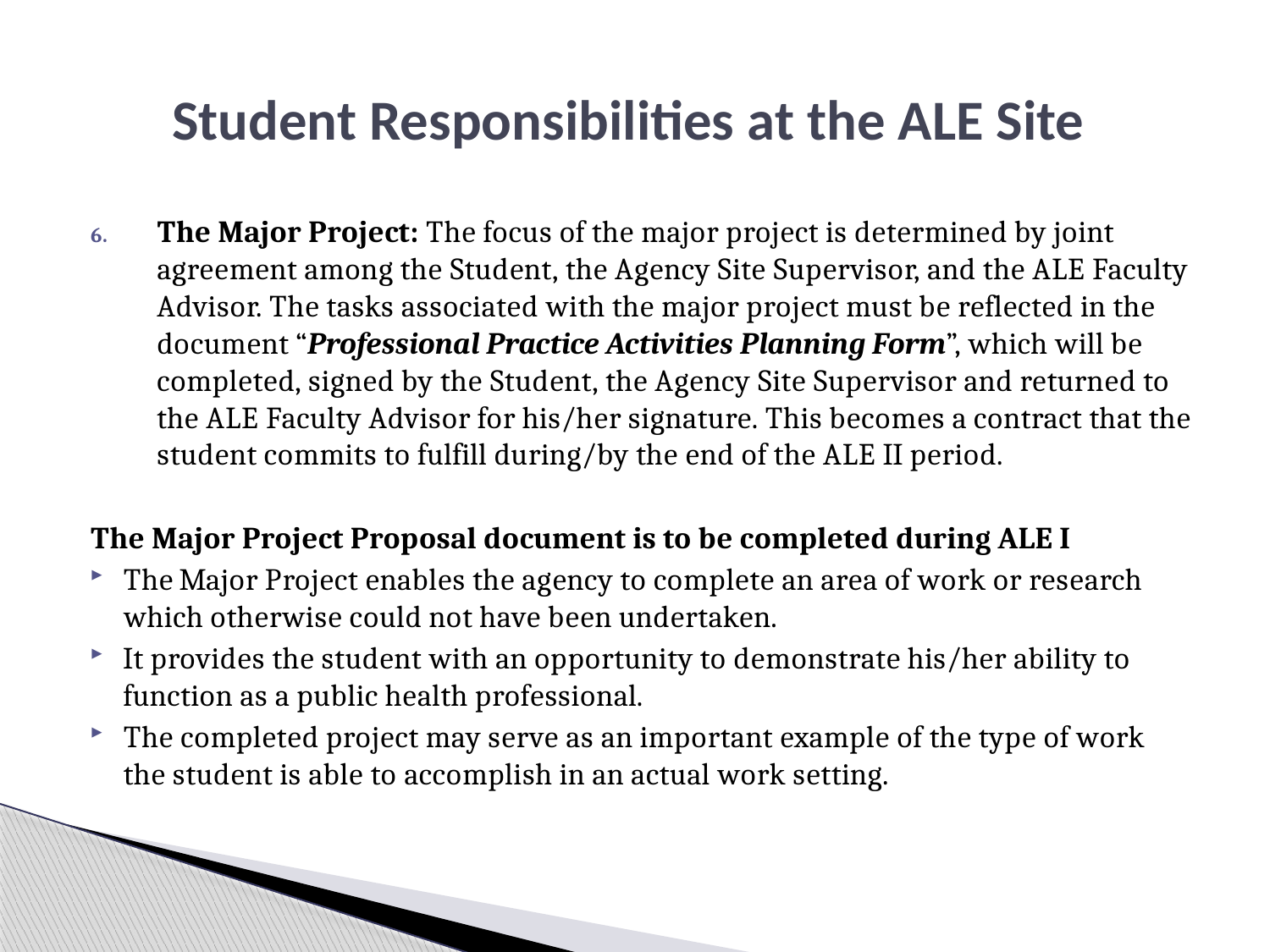

# Student Responsibilities at the ALE Site
The Major Project: The focus of the major project is determined by joint agreement among the Student, the Agency Site Supervisor, and the ALE Faculty Advisor. The tasks associated with the major project must be reflected in the document “Professional Practice Activities Planning Form”, which will be completed, signed by the Student, the Agency Site Supervisor and returned to the ALE Faculty Advisor for his/her signature. This becomes a contract that the student commits to fulfill during/by the end of the ALE II period.

The Major Project Proposal document is to be completed during ALE I
The Major Project enables the agency to complete an area of work or research which otherwise could not have been undertaken.
It provides the student with an opportunity to demonstrate his/her ability to function as a public health professional.
The completed project may serve as an important example of the type of work the student is able to accomplish in an actual work setting.